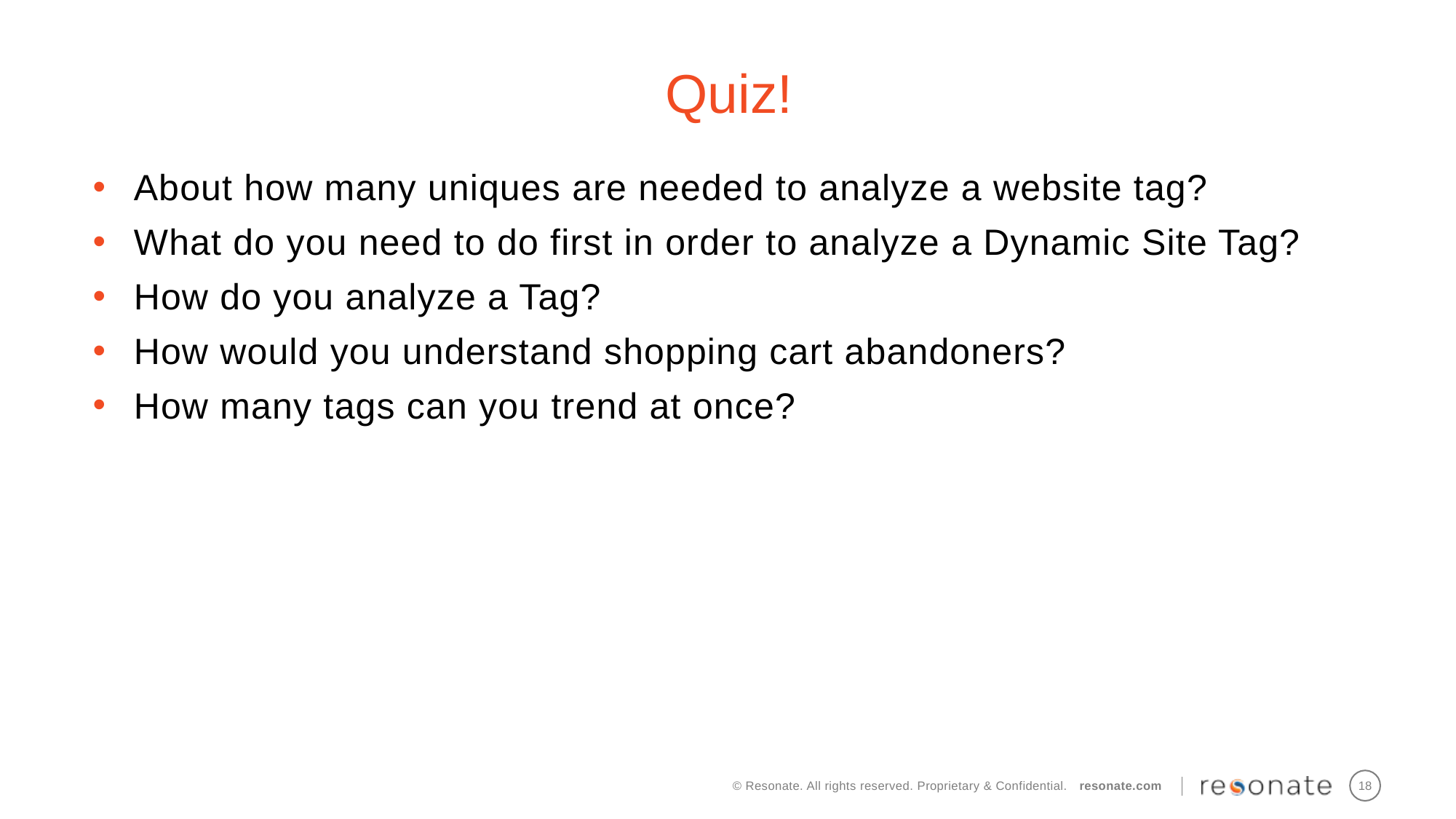

Quiz!
About how many uniques are needed to analyze a website tag?
What do you need to do first in order to analyze a Dynamic Site Tag?
How do you analyze a Tag?
How would you understand shopping cart abandoners?
How many tags can you trend at once?